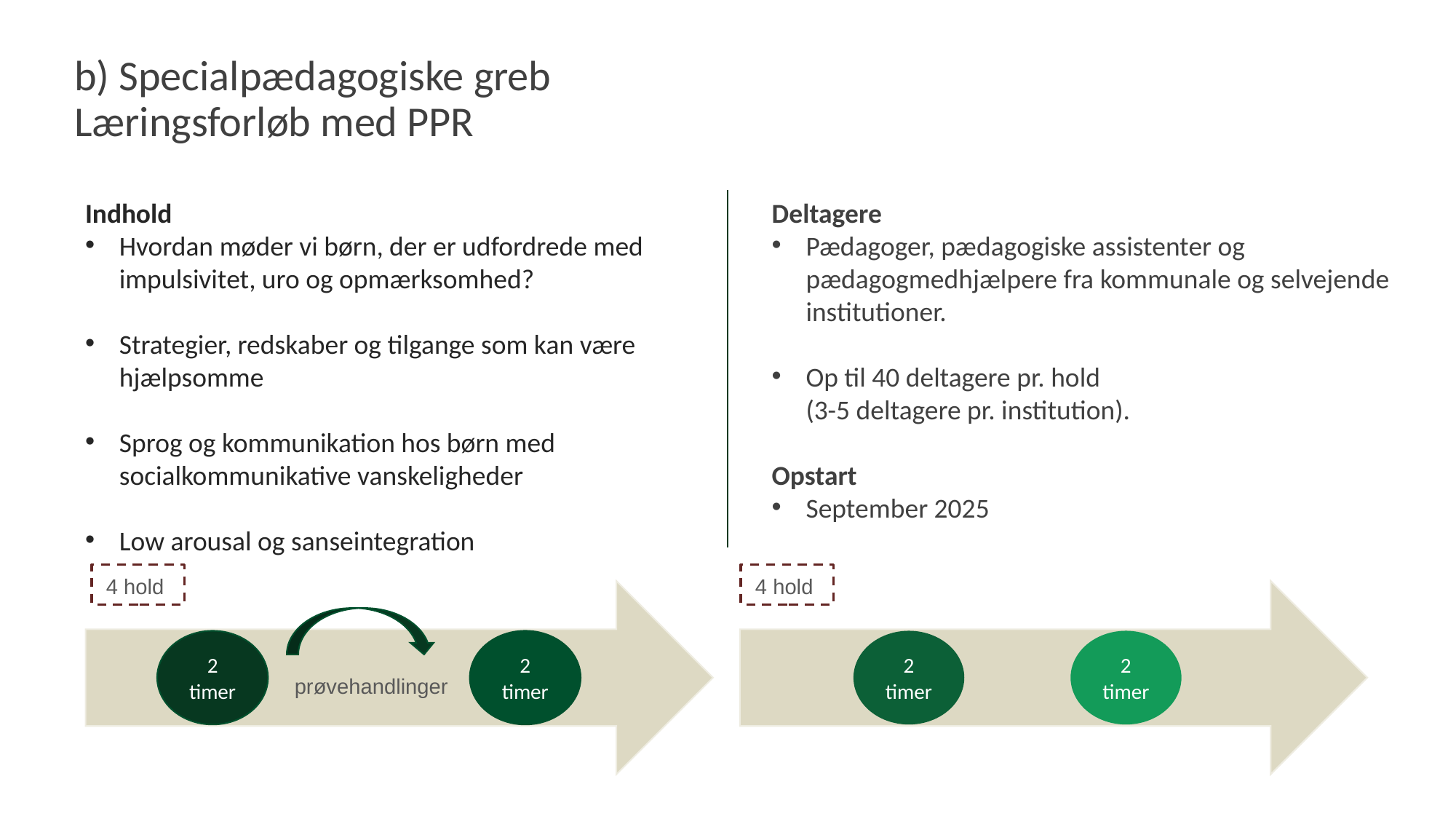

# b) Specialpædagogiske greb Læringsforløb med PPR
Indhold
Hvordan møder vi børn, der er udfordrede med impulsivitet, uro og opmærksomhed?

Strategier, redskaber og tilgange som kan være hjælpsomme

Sprog og kommunikation hos børn med socialkommunikative vanskeligheder

Low arousal og sanseintegration

Deltagere
Pædagoger, pædagogiske assistenter og pædagogmedhjælpere fra kommunale og selvejende institutioner.
Op til 40 deltagere pr. hold
(3-5 deltagere pr. institution).

Opstart
September 2025
4 hold
4 hold

2 timer
2 timer
prøvehandlinger

2 timer
2 timer